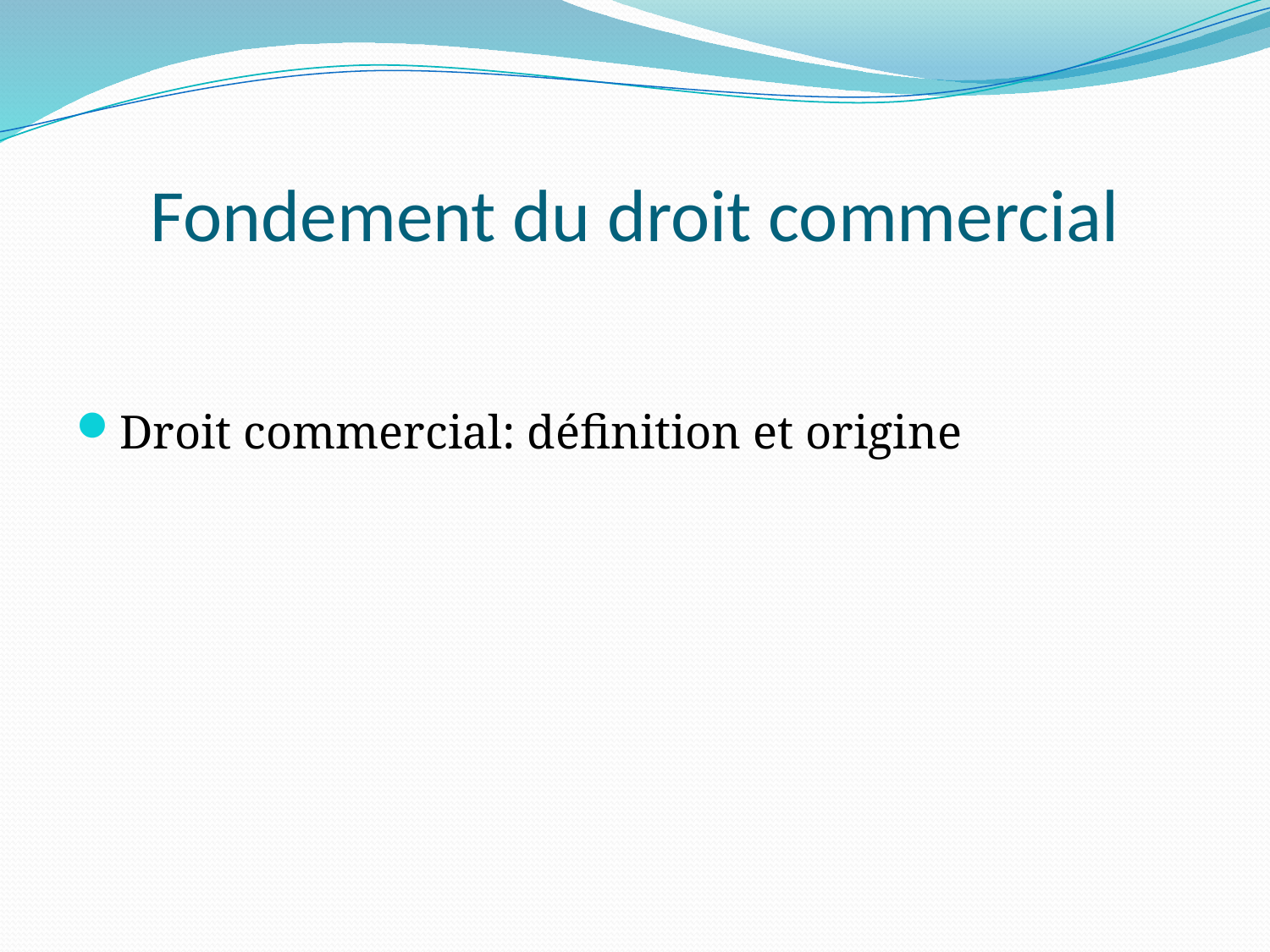

# Fondement du droit commercial

Droit commercial: définition et origine